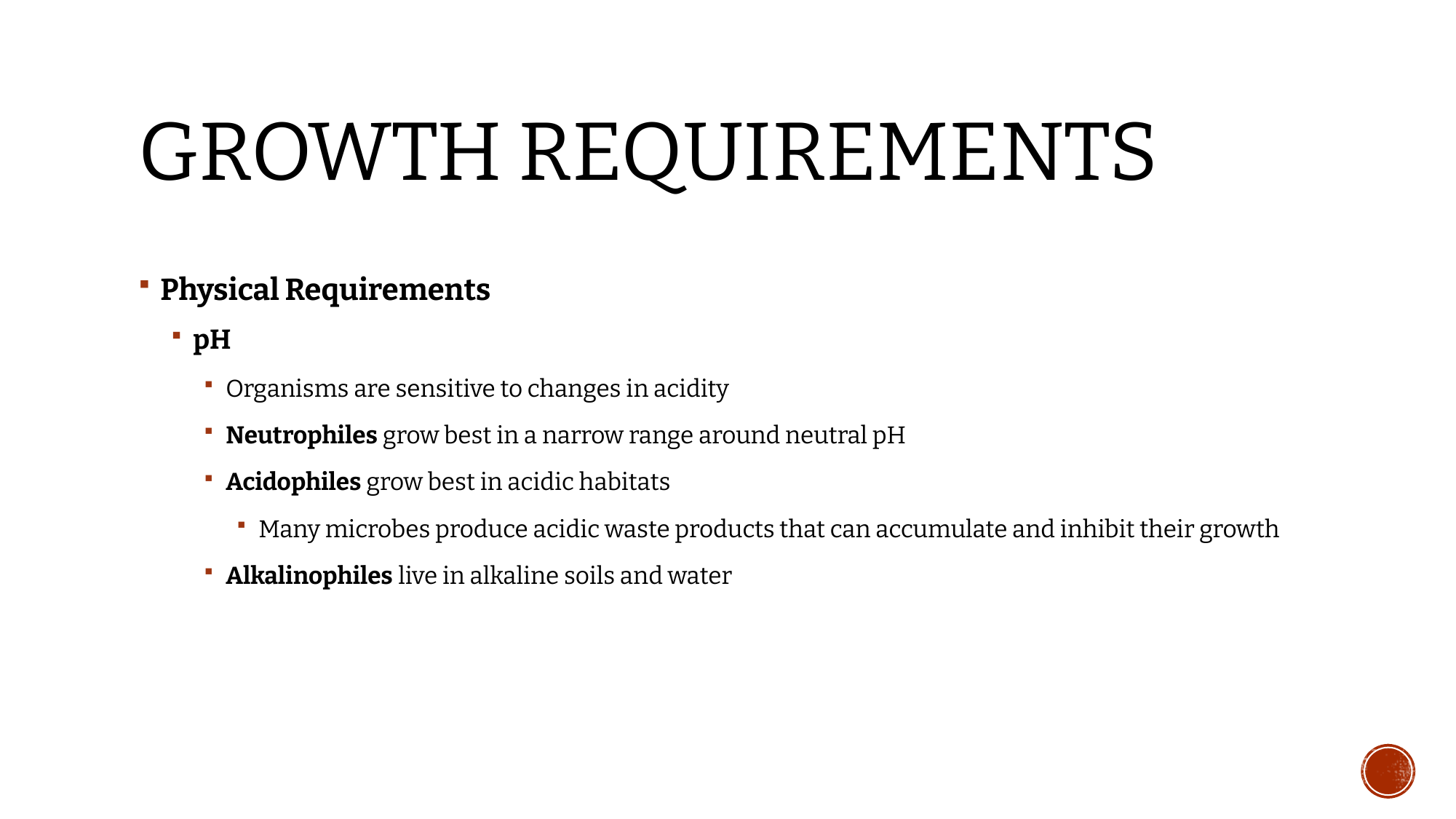

# Growth Requirements
Physical Requirements
pH
Organisms are sensitive to changes in acidity
Neutrophiles grow best in a narrow range around neutral pH
Acidophiles grow best in acidic habitats
Many microbes produce acidic waste products that can accumulate and inhibit their growth
Alkalinophiles live in alkaline soils and water